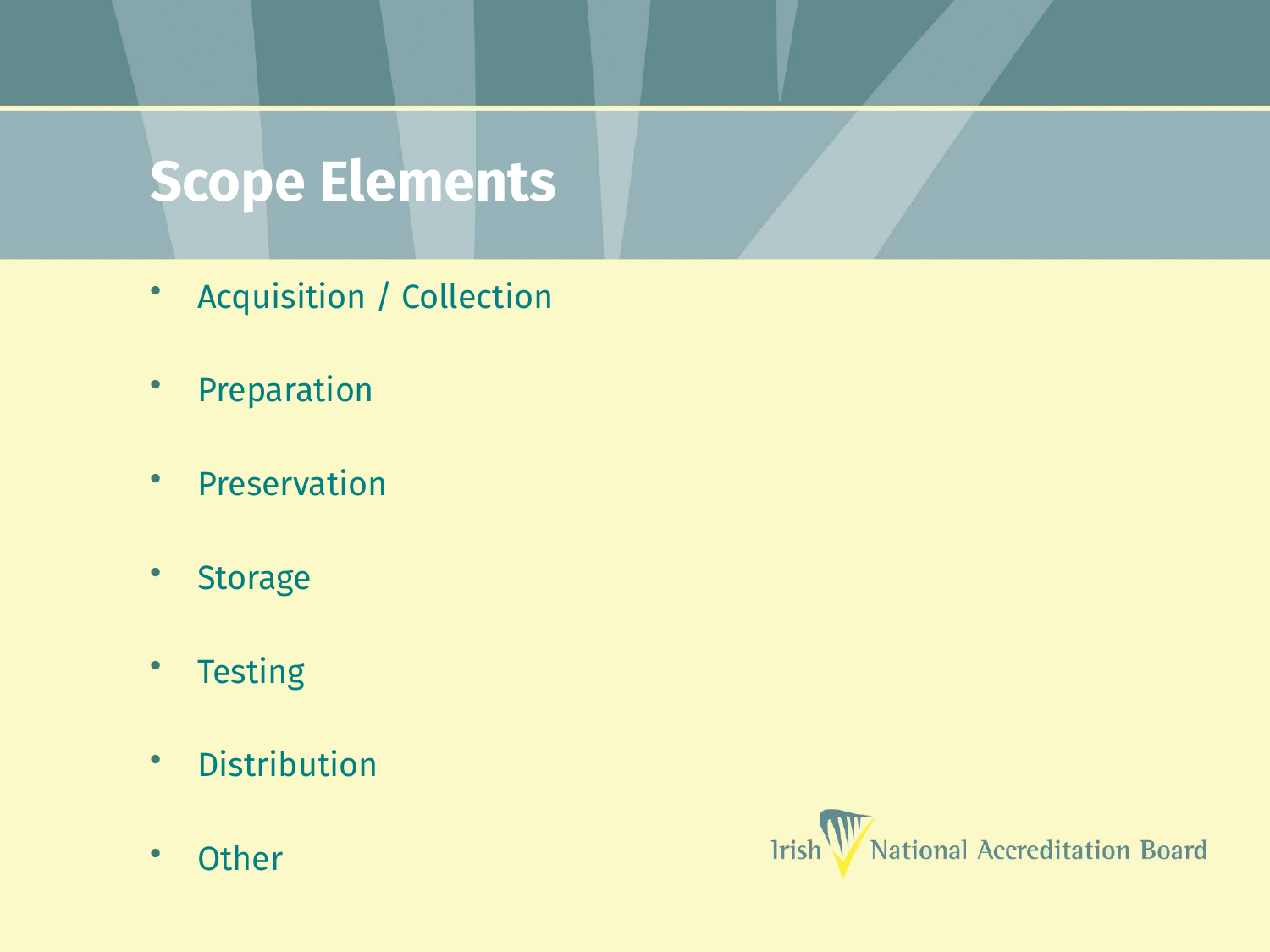

# Scope Elements
Acquisition / Collection

Preparation

Preservation

Storage

Testing

Distribution

Other